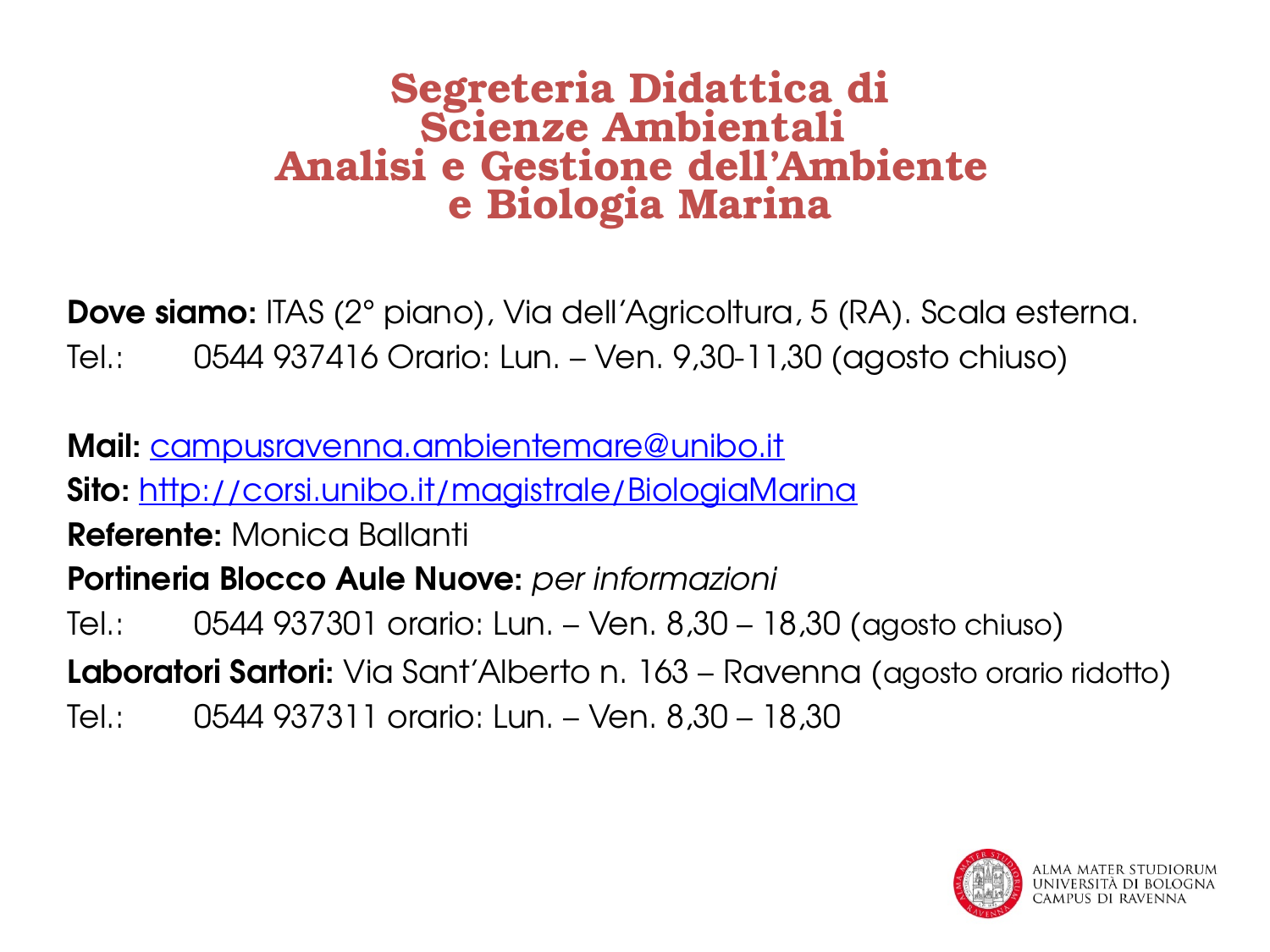

Segreteria Didattica di
Scienze Ambientali
Analisi e Gestione dell’Ambiente
e Biologia Marina
Dove siamo: ITAS (2° piano), Via dell’Agricoltura, 5 (RA). Scala esterna.
Tel.:	0544 937416 Orario: Lun. – Ven. 9,30-11,30 (agosto chiuso)

Mail: campusravenna.ambientemare@unibo.it
Sito: http://corsi.unibo.it/magistrale/BiologiaMarina
Referente: Monica Ballanti
Portineria Blocco Aule Nuove: per informazioni
Tel.:	0544 937301 orario: Lun. – Ven. 8,30 – 18,30 (agosto chiuso)
Laboratori Sartori: Via Sant’Alberto n. 163 – Ravenna (agosto orario ridotto)
Tel.:	0544 937311 orario: Lun. – Ven. 8,30 – 18,30